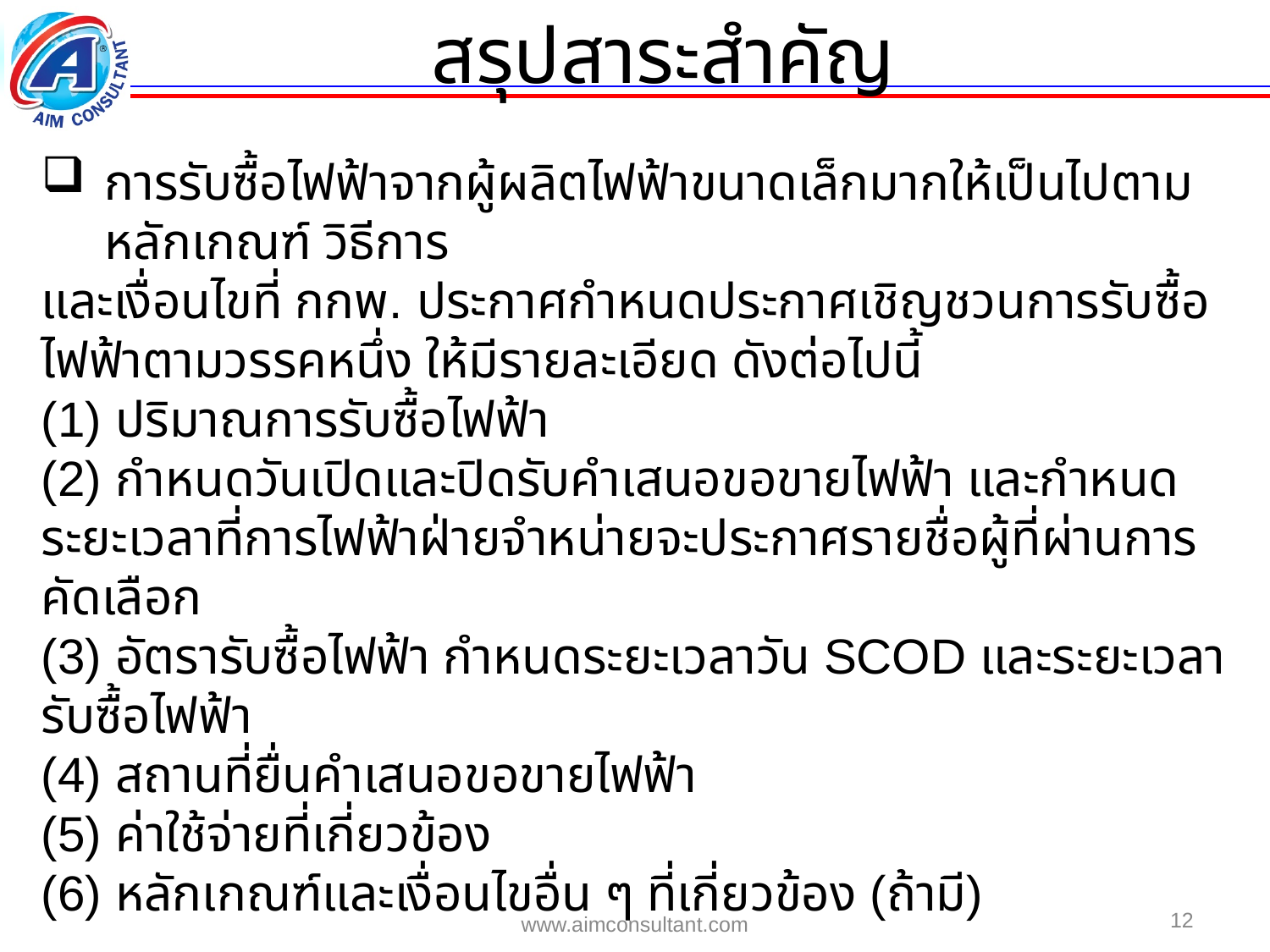

สรุปสาระสำคัญ
การรับซื้อไฟฟ้าจากผู้ผลิตไฟฟ้าขนาดเล็กมากให้เป็นไปตามหลักเกณฑ์ วิธีการ
และเงื่อนไขที่ กกพ. ประกาศกำหนดประกาศเชิญชวนการรับซื้อไฟฟ้าตามวรรคหนึ่ง ให้มีรายละเอียด ดังต่อไปนี้
(1) ปริมาณการรับซื้อไฟฟ้า
(2) กำหนดวันเปิดและปิดรับคำเสนอขอขายไฟฟ้า และกำหนดระยะเวลาที่การไฟฟ้าฝ่ายจำหน่ายจะประกาศรายชื่อผู้ที่ผ่านการคัดเลือก
(3) อัตรารับซื้อไฟฟ้า กำหนดระยะเวลาวัน SCOD และระยะเวลารับซื้อไฟฟ้า
(4) สถานที่ยื่นคำเสนอขอขายไฟฟ้า
(5) ค่าใช้จ่ายที่เกี่ยวข้อง
(6) หลักเกณฑ์และเงื่อนไขอื่น ๆ ที่เกี่ยวข้อง (ถ้ามี)
12
www.aimconsultant.com